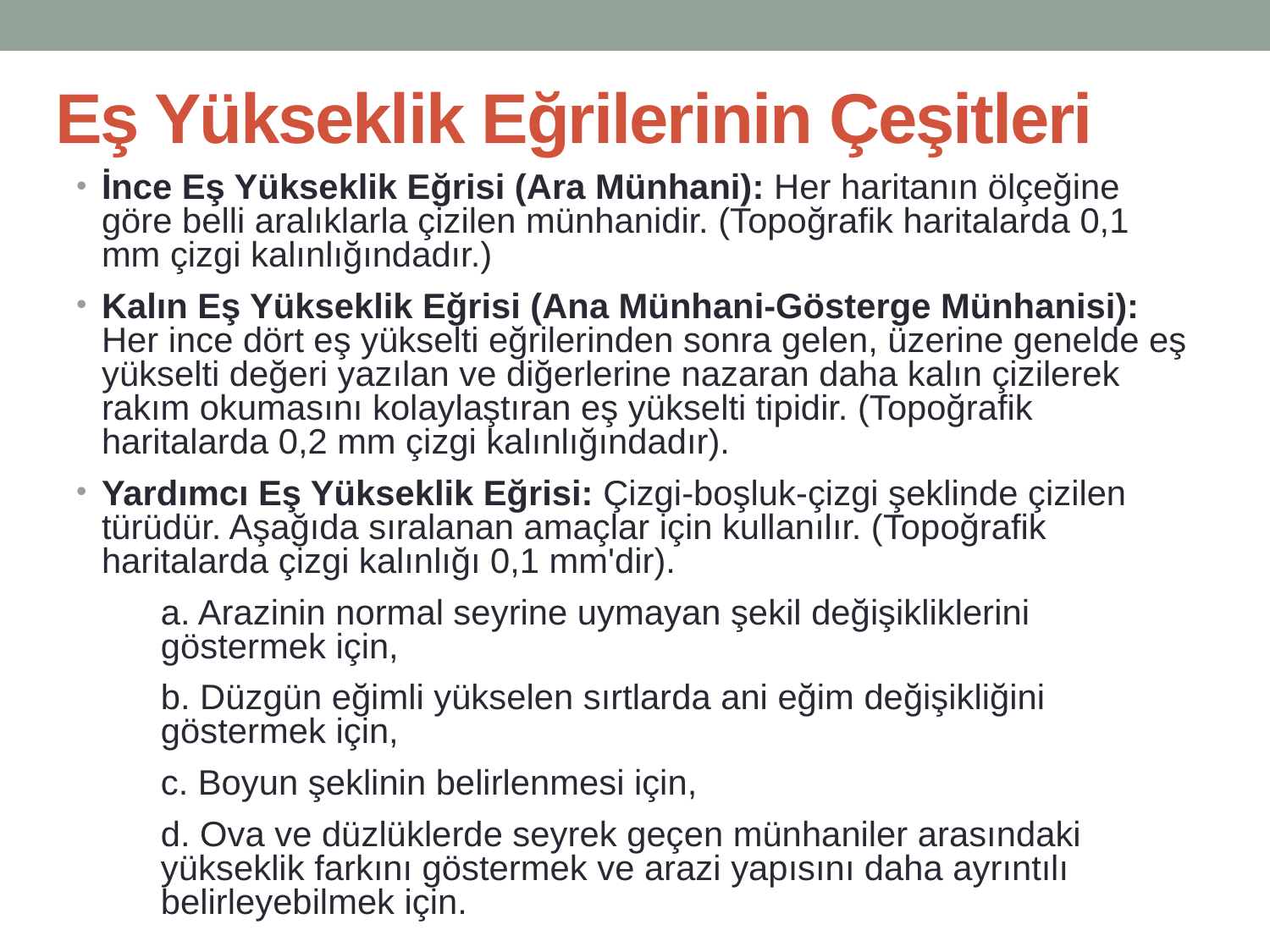

Eş Yükseklik Eğrilerinin Çeşitleri
İnce Eş Yükseklik Eğrisi (Ara Münhani): Her haritanın ölçeğine göre belli aralıklarla çizilen münhanidir. (Topoğrafik haritalarda 0,1 mm çizgi kalınlığındadır.)
Kalın Eş Yükseklik Eğrisi (Ana Münhani-Gösterge Münhanisi): Her ince dört eş yükselti eğrilerinden sonra gelen, üzerine genelde eş yükselti değeri yazılan ve diğerlerine nazaran daha kalın çizilerek rakım okumasını kolaylaştıran eş yükselti tipidir. (Topoğrafik haritalarda 0,2 mm çizgi kalınlığındadır).
Yardımcı Eş Yükseklik Eğrisi: Çizgi-boşluk-çizgi şeklinde çizilen türüdür. Aşağıda sıralanan amaçlar için kullanılır. (Topoğrafik haritalarda çizgi kalınlığı 0,1 mm'dir).
	a. Arazinin normal seyrine uymayan şekil değişikliklerini göstermek için,
	b. Düzgün eğimli yükselen sırtlarda ani eğim değişikliğini göstermek için,
	c. Boyun şeklinin belirlenmesi için,
	d. Ova ve düzlüklerde seyrek geçen münhaniler arasındaki yükseklik farkını göstermek ve arazi yapısını daha ayrıntılı belirleyebilmek için.